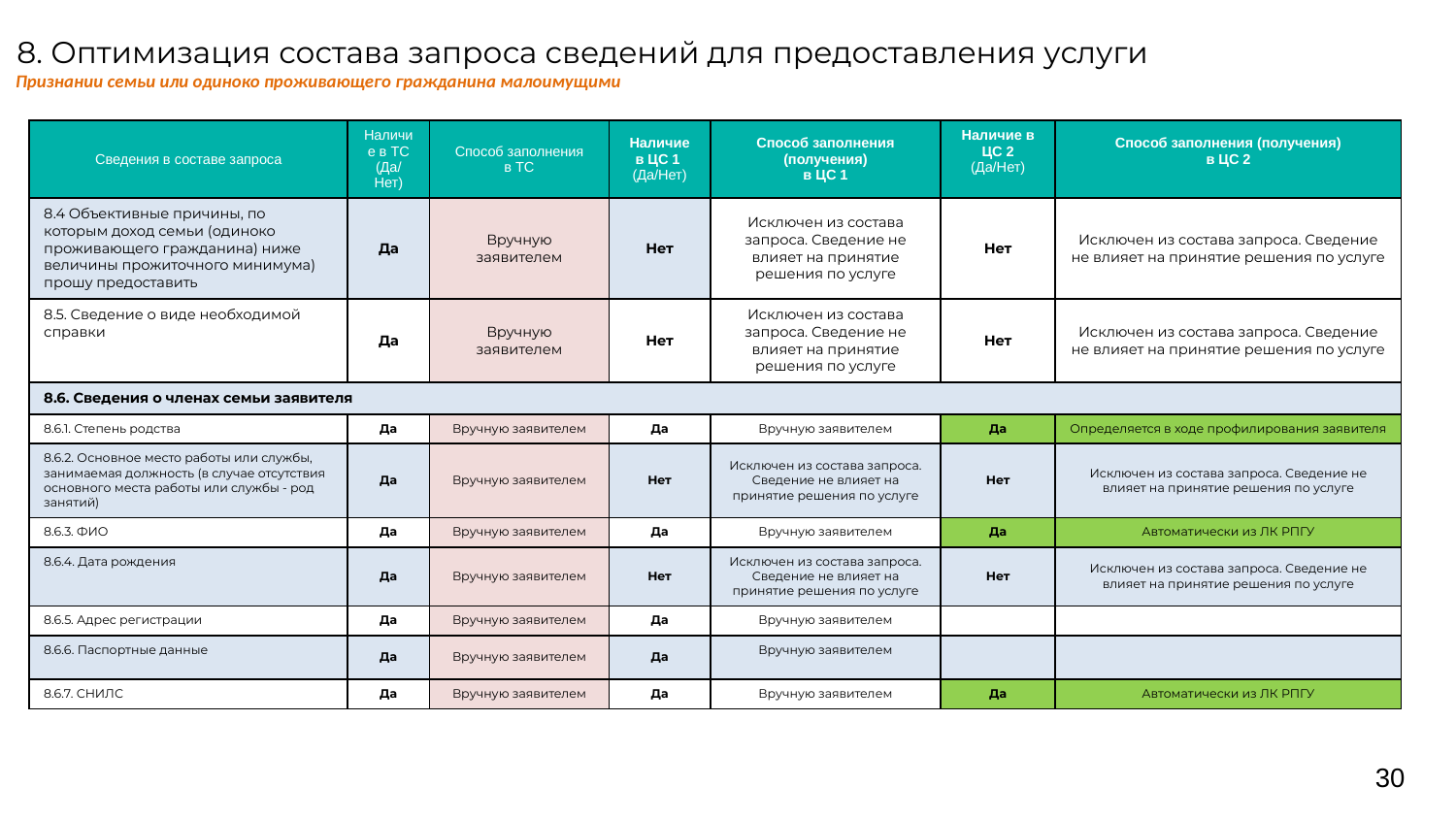

# 8. Оптимизация состава запроса сведений для предоставления услуги
Признании семьи или одиноко проживающего гражданина малоимущими
| Сведения в составе запроса | Наличие в ТС (Да/Нет) | Способ заполнения в ТС | Наличие в ЦС 1 (Да/Нет) | Способ заполнения (получения) в ЦС 1 | Наличие в ЦС 2 (Да/Нет) | Способ заполнения (получения) в ЦС 2 |
| --- | --- | --- | --- | --- | --- | --- |
| 8.4 Объективные причины, по которым доход семьи (одиноко проживающего гражданина) ниже величины прожиточного минимума) прошу предоставить | Да | Вручную заявителем | Нет | Исключен из состава запроса. Сведение не влияет на принятие решения по услуге | Нет | Исключен из состава запроса. Сведение не влияет на принятие решения по услуге |
| 8.5. Сведение о виде необходимой справки | Да | Вручную заявителем | Нет | Исключен из состава запроса. Сведение не влияет на принятие решения по услуге | Нет | Исключен из состава запроса. Сведение не влияет на принятие решения по услуге |
| 8.6. Сведения о членах семьи заявителя |  |  |  |  |  |  |
| 8.6.1. Степень родства | Да | Вручную заявителем | Да | Вручную заявителем | Да | Определяется в ходе профилирования заявителя |
| 8.6.2. Основное место работы или службы, занимаемая должность (в случае отсутствия основного места работы или службы - род занятий) | Да | Вручную заявителем | Нет | Исключен из состава запроса. Сведение не влияет на принятие решения по услуге | Нет | Исключен из состава запроса. Сведение не влияет на принятие решения по услуге |
| 8.6.3. ФИО | Да | Вручную заявителем | Да | Вручную заявителем | Да | Автоматически из ЛК РПГУ |
| 8.6.4. Дата рождения | Да | Вручную заявителем | Нет | Исключен из состава запроса. Сведение не влияет на принятие решения по услуге | Нет | Исключен из состава запроса. Сведение не влияет на принятие решения по услуге |
| 8.6.5. Адрес регистрации | Да | Вручную заявителем | Да | Вручную заявителем |  |  |
| 8.6.6. Паспортные данные | Да | Вручную заявителем | Да | Вручную заявителем |  |  |
| 8.6.7. СНИЛС | Да | Вручную заявителем | Да | Вручную заявителем | Да | Автоматически из ЛК РПГУ |
30